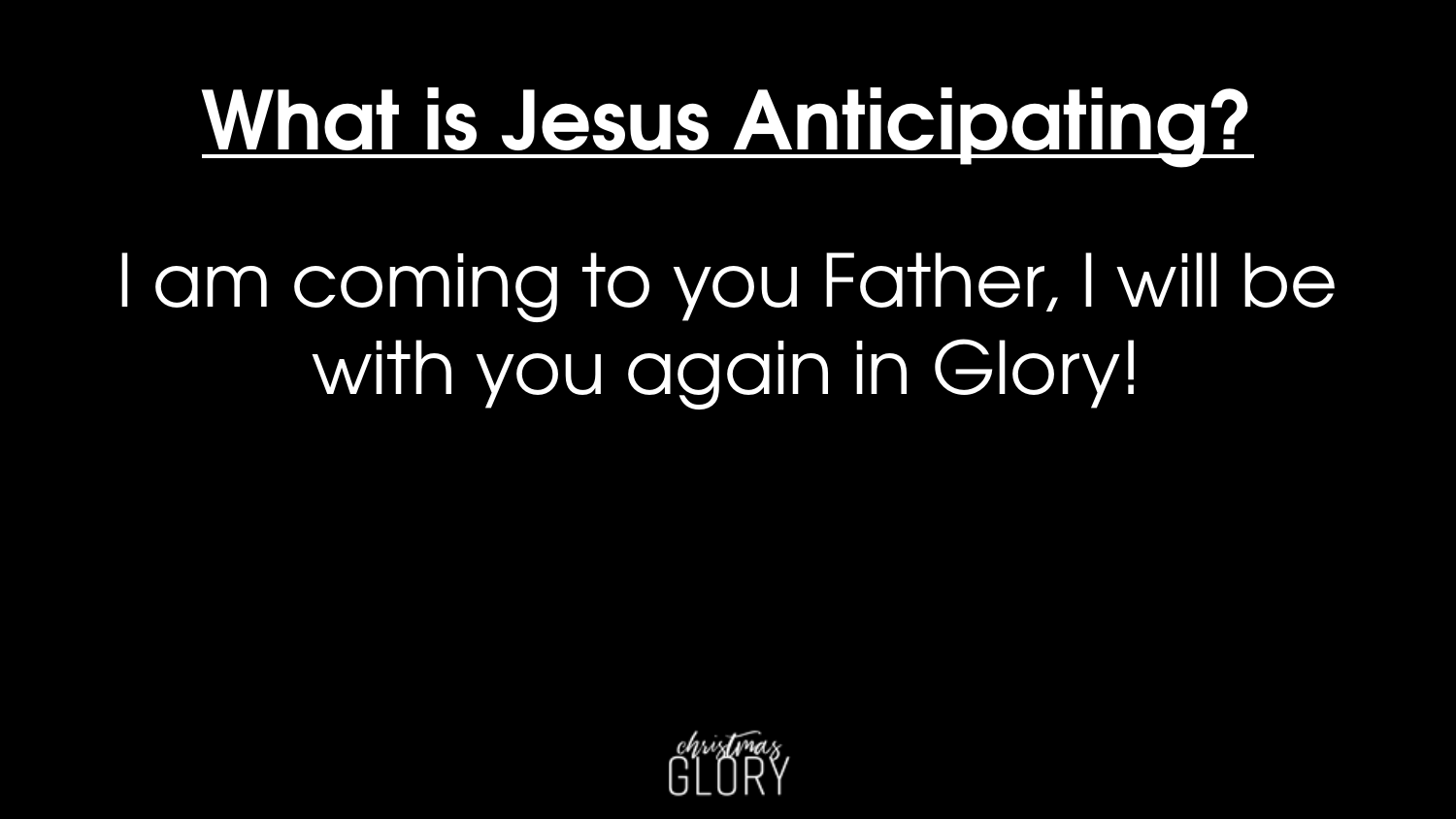

# What is Jesus Anticipating?
I am coming to you Father, I will be with you again in Glory!